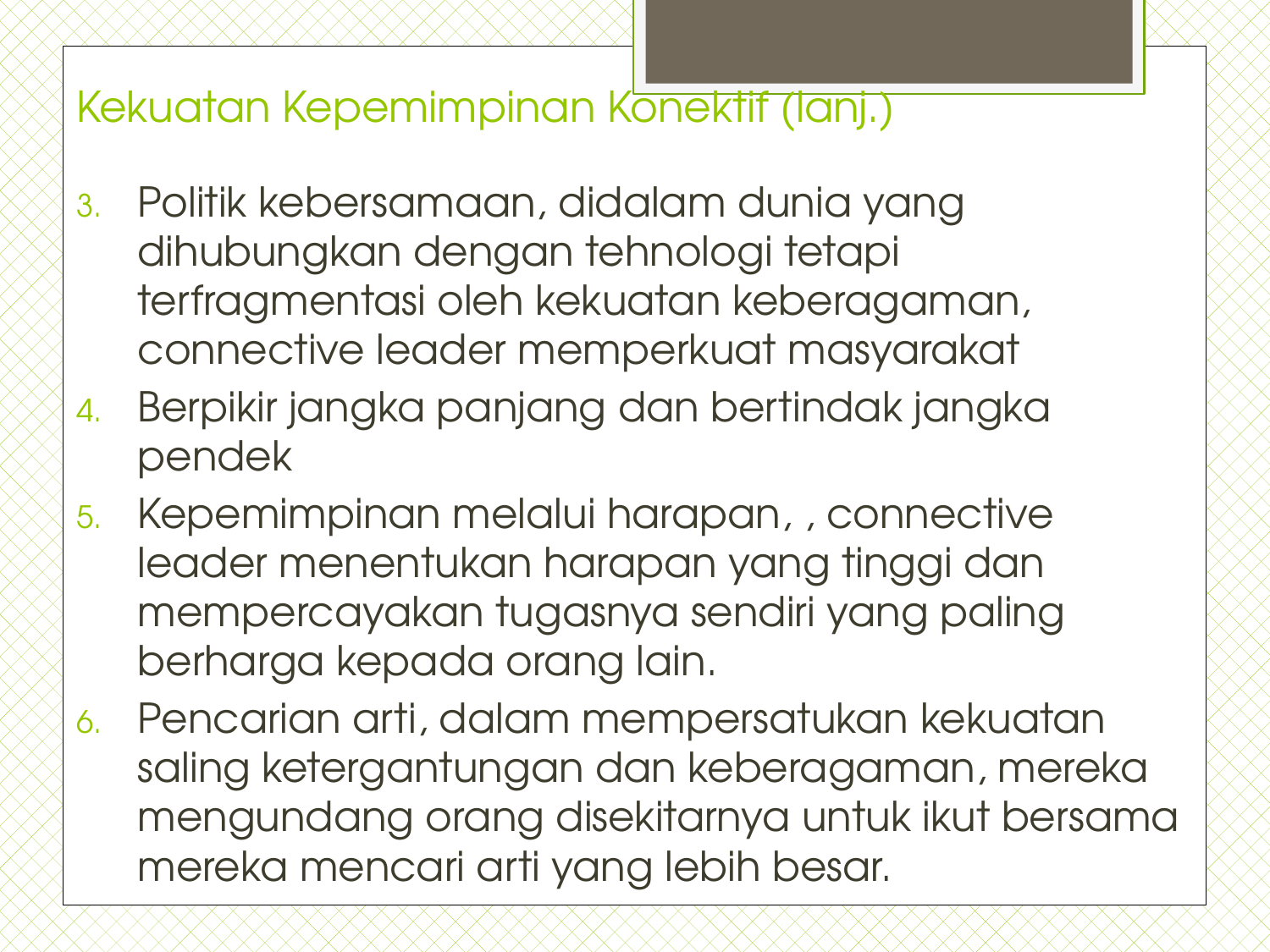

# Kekuatan Kepemimpinan Konektif (lanj.)
Politik kebersamaan, didalam dunia yang dihubungkan dengan tehnologi tetapi terfragmentasi oleh kekuatan keberagaman, connective leader memperkuat masyarakat
Berpikir jangka panjang dan bertindak jangka pendek
Kepemimpinan melalui harapan, , connective leader menentukan harapan yang tinggi dan mempercayakan tugasnya sendiri yang paling berharga kepada orang lain.
Pencarian arti, dalam mempersatukan kekuatan saling ketergantungan dan keberagaman, mereka mengundang orang disekitarnya untuk ikut bersama mereka mencari arti yang lebih besar.